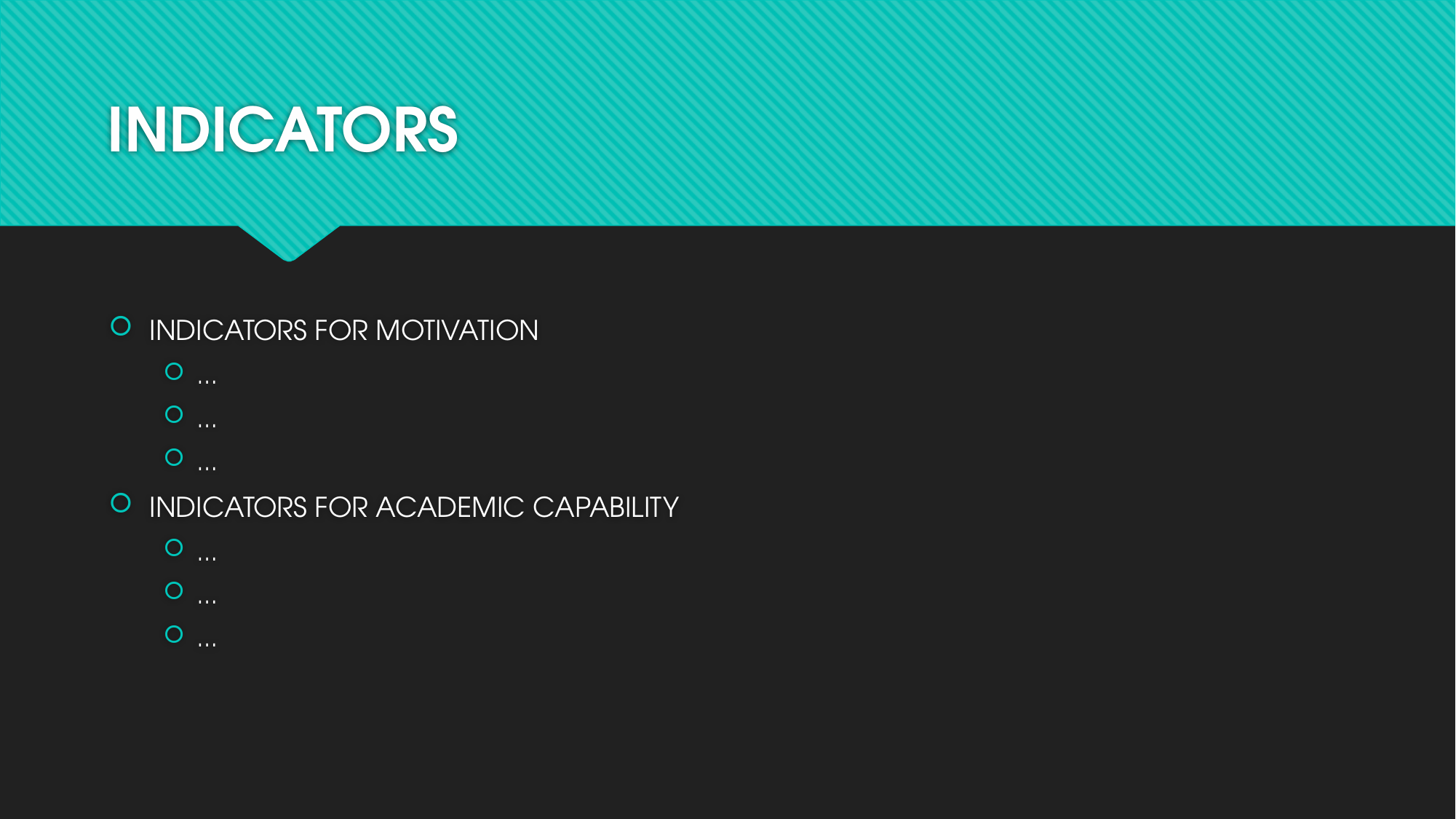

# INDICATORS
INDICATORS FOR MOTIVATION
…
…
…
INDICATORS FOR ACADEMIC CAPABILITY
…
…
…